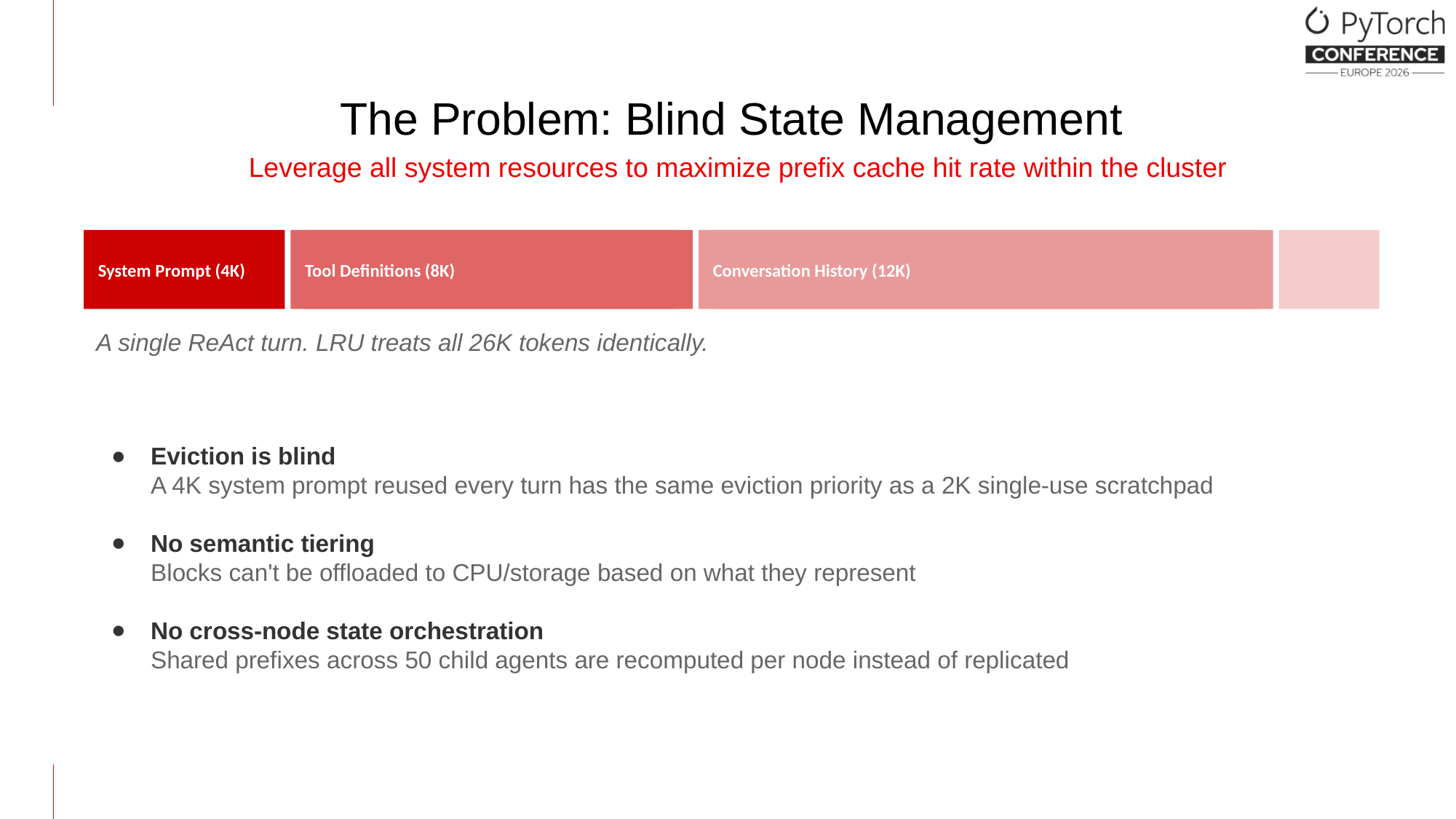

The Problem: Blind State Management
Leverage all system resources to maximize prefix cache hit rate within the cluster

System Prompt (4K)

Tool Definitions (8K)

Conversation History (12K)

A single ReAct turn. LRU treats all 26K tokens identically.
Eviction is blind
A 4K system prompt reused every turn has the same eviction priority as a 2K single-use scratchpad
No semantic tiering
Blocks can't be offloaded to CPU/storage based on what they represent
No cross-node state orchestration
Shared prefixes across 50 child agents are recomputed per node instead of replicated